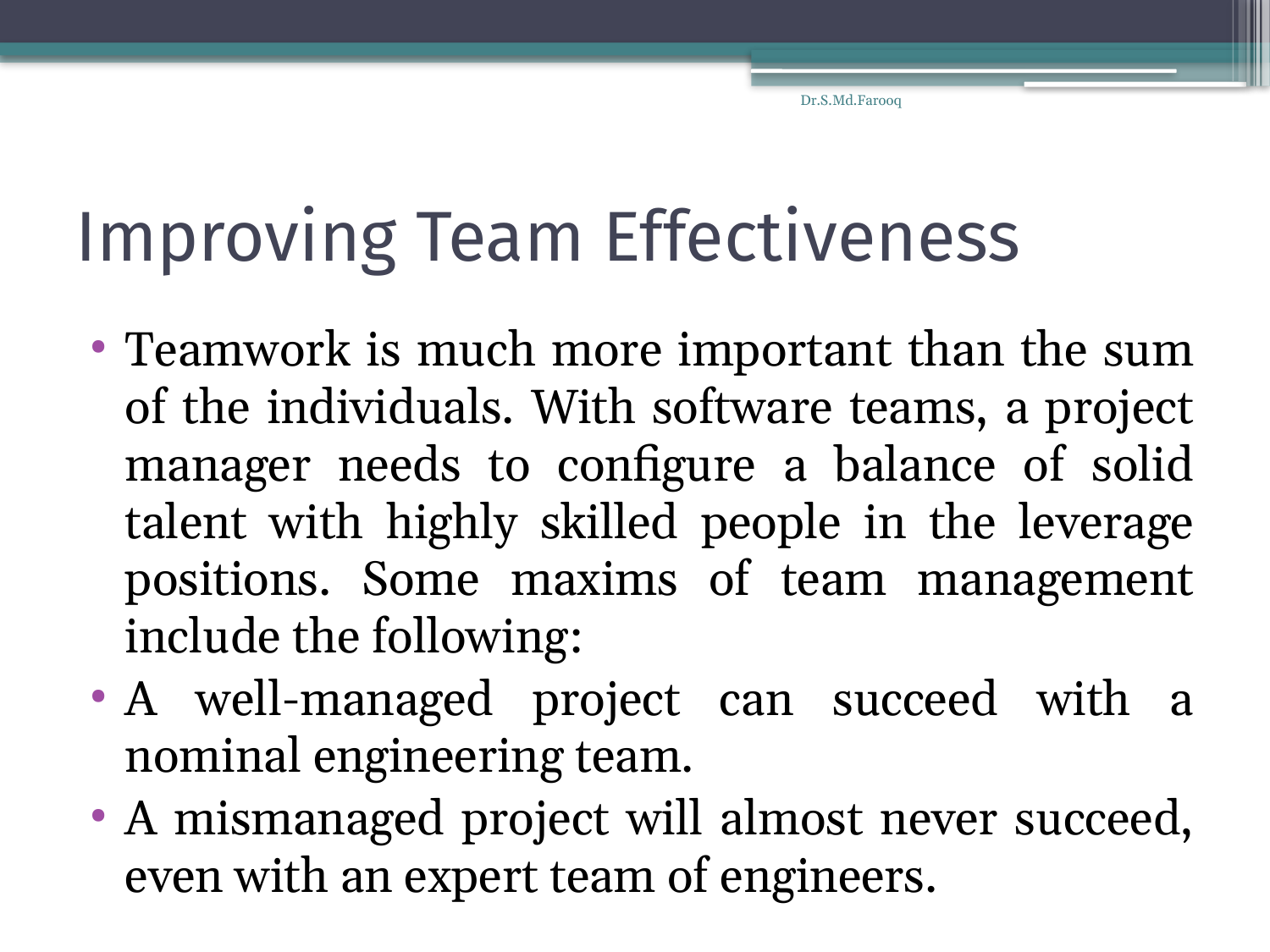

Dr.S.Md.Farooq
# Improving Team Effectiveness
Teamwork is much more important than the sum of the individuals. With software teams, a project manager needs to configure a balance of solid talent with highly skilled people in the leverage positions. Some maxims of team management include the following:
A well-managed project can succeed with a nominal engineering team.
A mismanaged project will almost never succeed, even with an expert team of engineers.